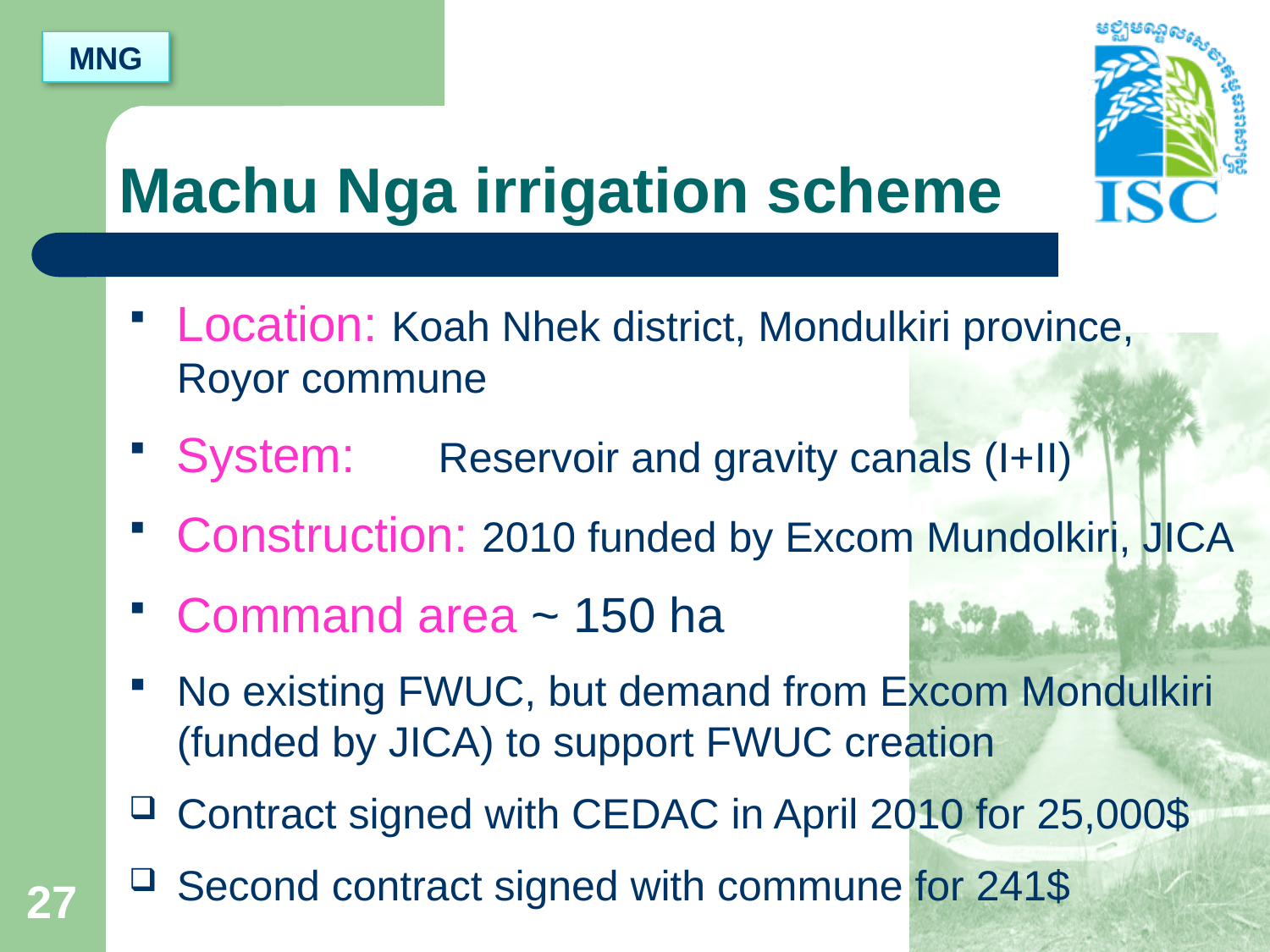

MNG
# Machu Nga irrigation scheme
Location: Koah Nhek district, Mondulkiri province, 	Royor commune
System: 	Reservoir and gravity canals (I+II)
Construction: 2010 funded by Excom Mundolkiri, JICA
Command area ~ 150 ha
No existing FWUC, but demand from Excom Mondulkiri (funded by JICA) to support FWUC creation
Contract signed with CEDAC in April 2010 for 25,000$
Second contract signed with commune for 241$

27